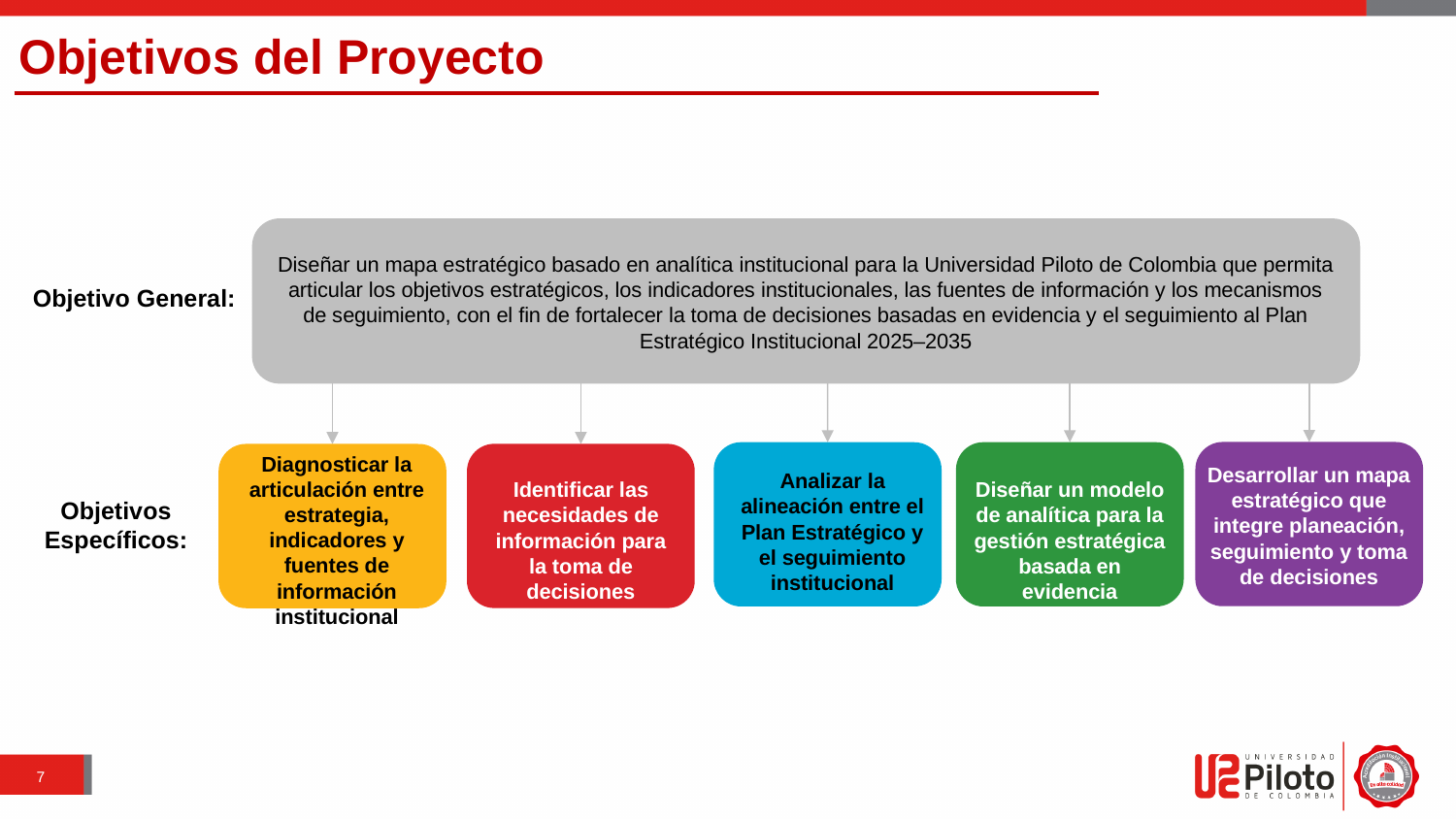

Objetivos del Proyecto

Diseñar un mapa estratégico basado en analítica institucional para la Universidad Piloto de Colombia que permita articular los objetivos estratégicos, los indicadores institucionales, las fuentes de información y los mecanismos de seguimiento, con el fin de fortalecer la toma de decisiones basadas en evidencia y el seguimiento al Plan Estratégico Institucional 2025–2035
Objetivo General:

Diagnosticar la articulación entre estrategia, indicadores y fuentes de información institucional

Desarrollar un mapa estratégico que integre planeación, seguimiento y toma de decisiones
Analizar la alineación entre el Plan Estratégico y el seguimiento institucional
Diseñar un modelo de analítica para la gestión estratégica basada en evidencia
Identificar las necesidades de información para la toma de decisiones
Objetivos Específicos:
7
7